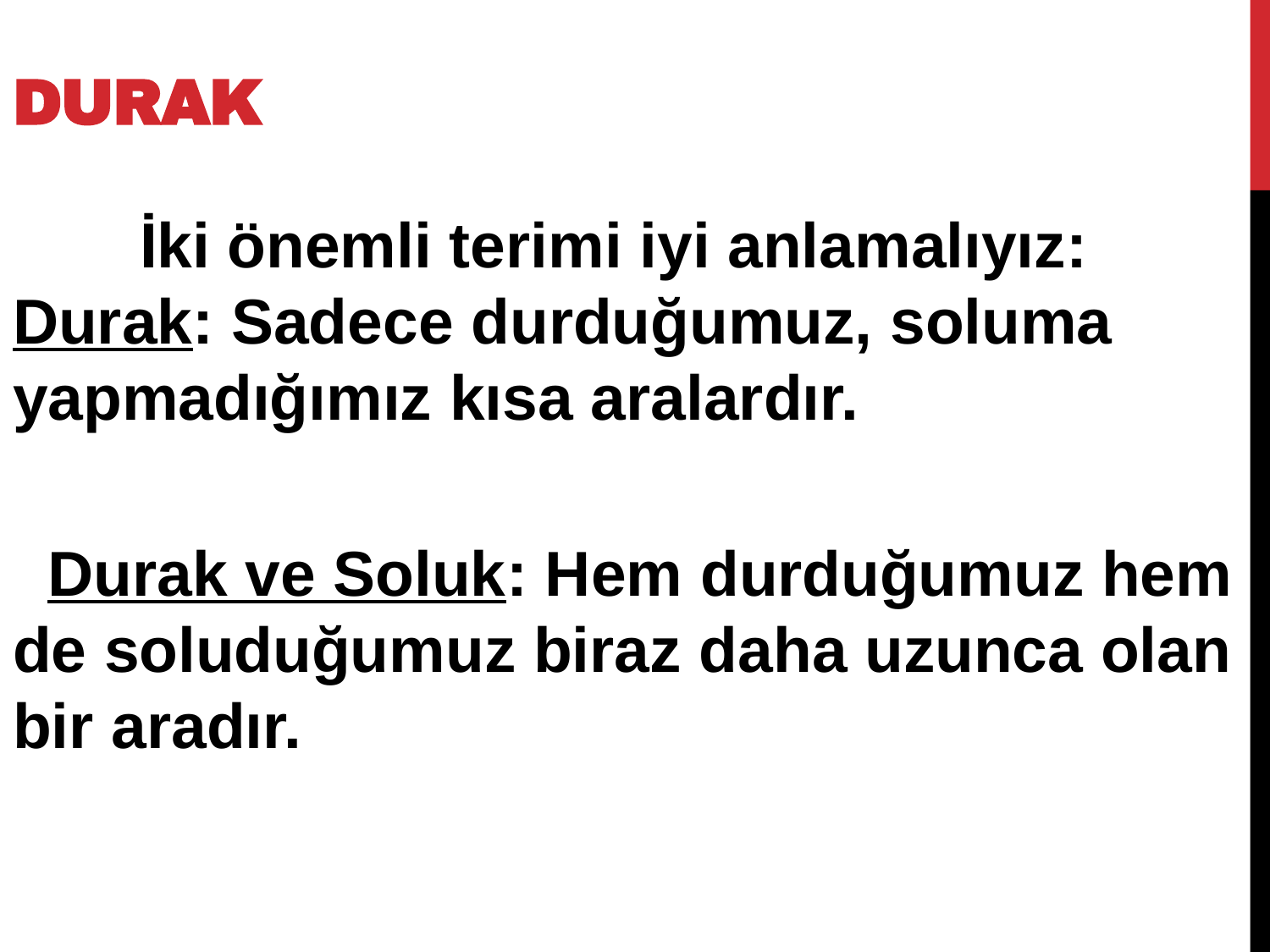

DURAK
	İki önemli terimi iyi anlamalıyız:
Durak: Sadece durduğumuz, soluma yapmadığımız kısa aralardır.
  Durak ve Soluk: Hem durduğumuz hem de soluduğumuz biraz daha uzunca olan bir aradır.